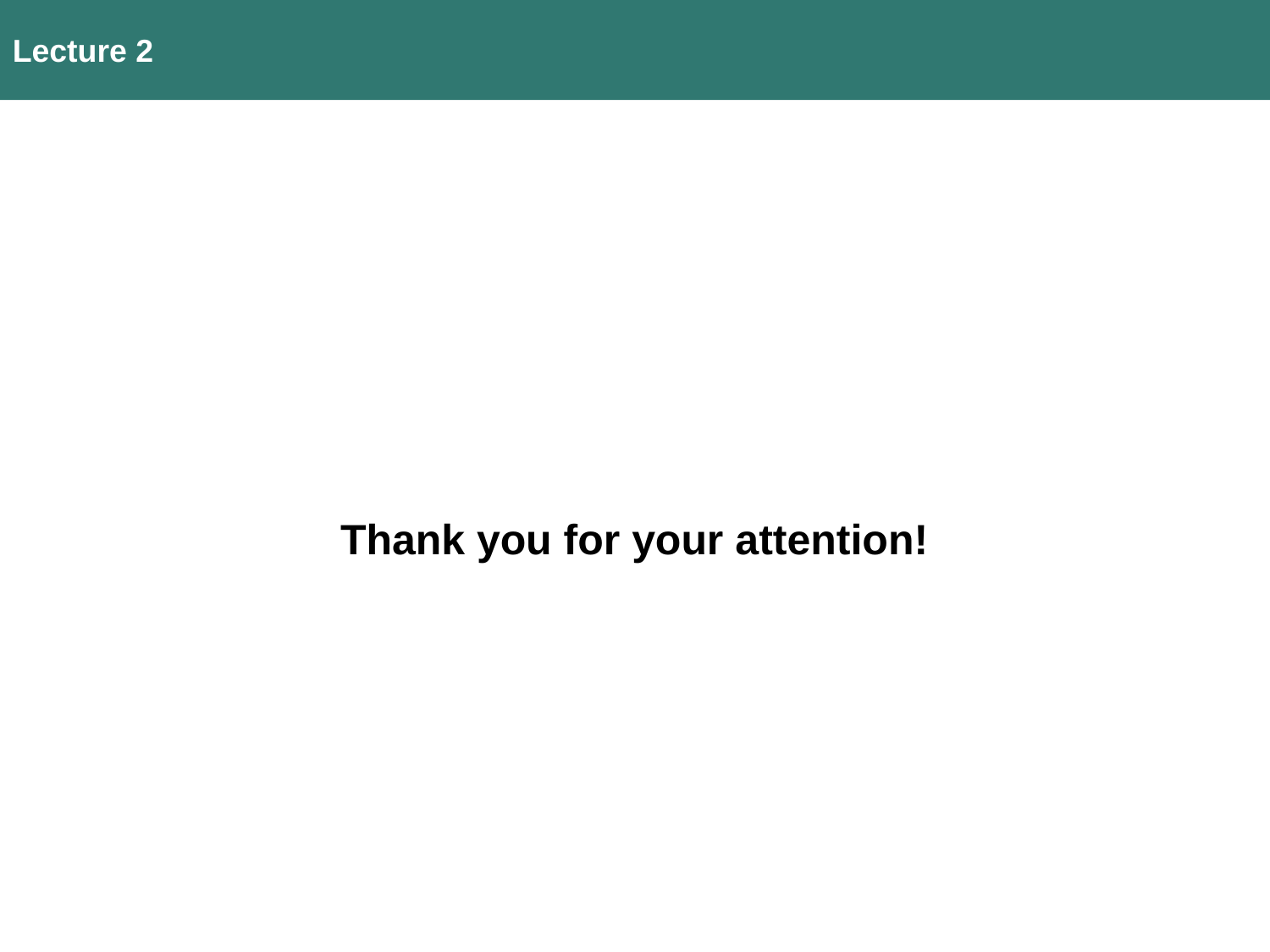

Lecture 2

Thank you for your attention!